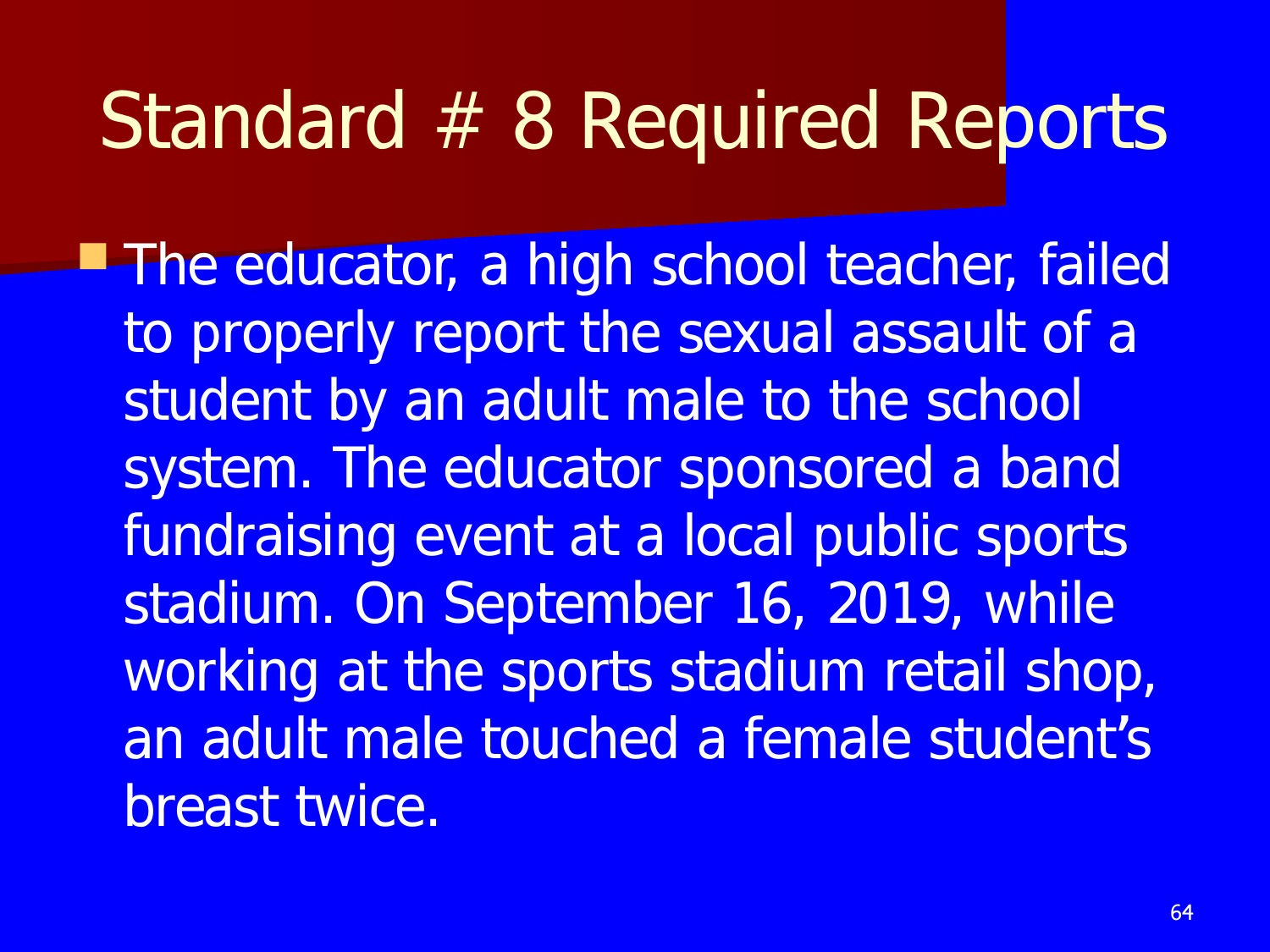

# Standard # 8 Required Reports
The educator, a high school teacher, failed to properly report the sexual assault of a student by an adult male to the school system. The educator sponsored a band fundraising event at a local public sports stadium. On September 16, 2019, while working at the sports stadium retail shop, an adult male touched a female student’s breast twice.
64